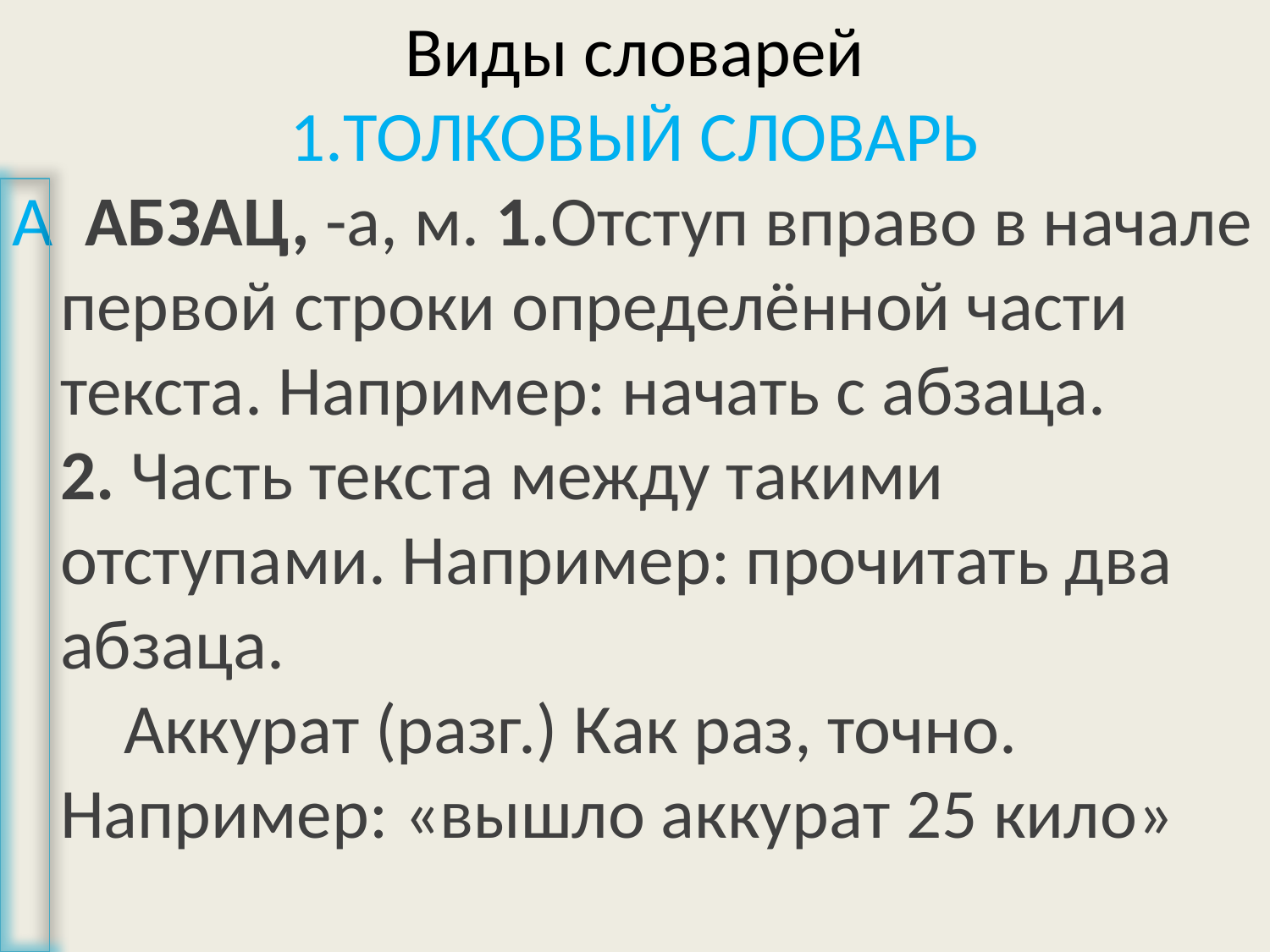

Виды словарей
ТОЛКОВЫЙ СЛОВАРЬ
А  АБЗАЦ, -а, м. 1.Отступ вправо в начале первой строки определённой части текста. Например: начать с абзаца.
	2. Часть текста между такими отступами. Например: прочитать два абзаца.
       Аккурат (разг.) Как раз, точно. Например: «вышло аккурат 25 кило»